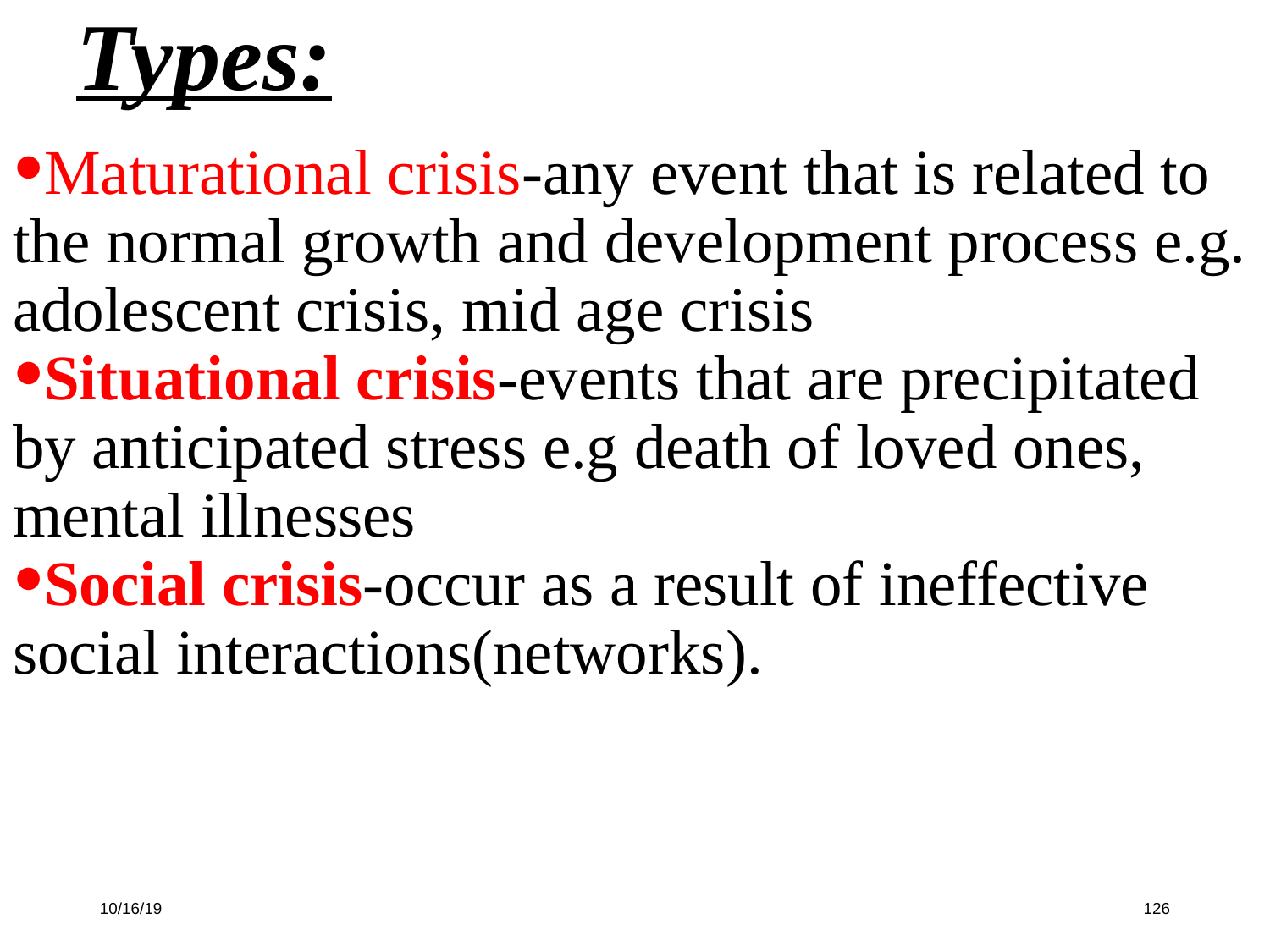

Types:

Maturational crisis-any event that is related to the normal growth and development process e.g. adolescent crisis, mid age crisis
Situational crisis-events that are precipitated by anticipated stress e.g death of loved ones, mental illnesses
Social crisis-occur as a result of ineffective social interactions(networks).
10/16/19
126